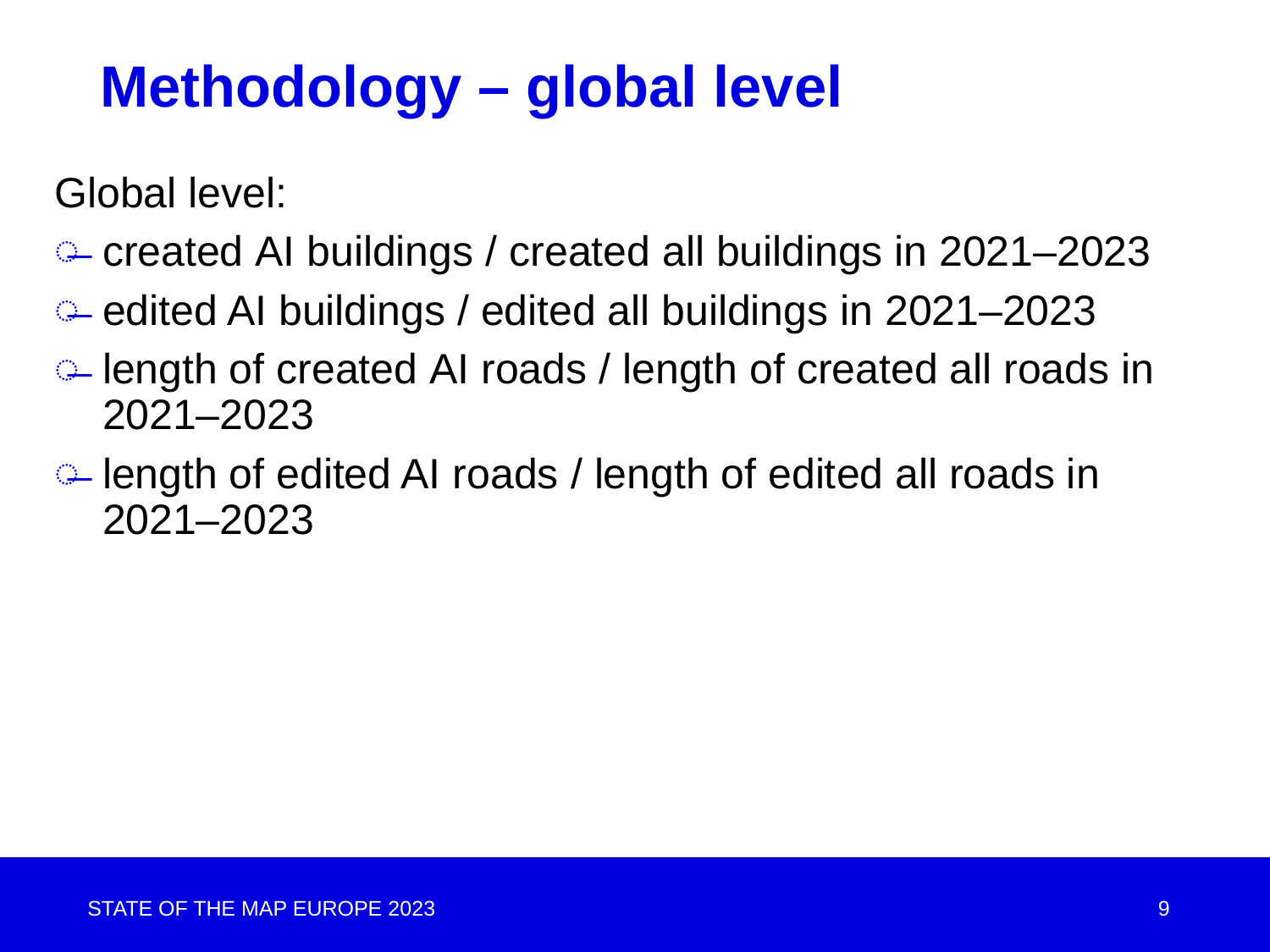

# Methodology – global level
Global level:
created AI buildings / created all buildings in 2021–2023
edited AI buildings / edited all buildings in 2021–2023
length of created AI roads / length of created all roads in 2021–2023
length of edited AI roads / length of edited all roads in 2021–2023

STATE OF THE MAP EUROPE 2023
9